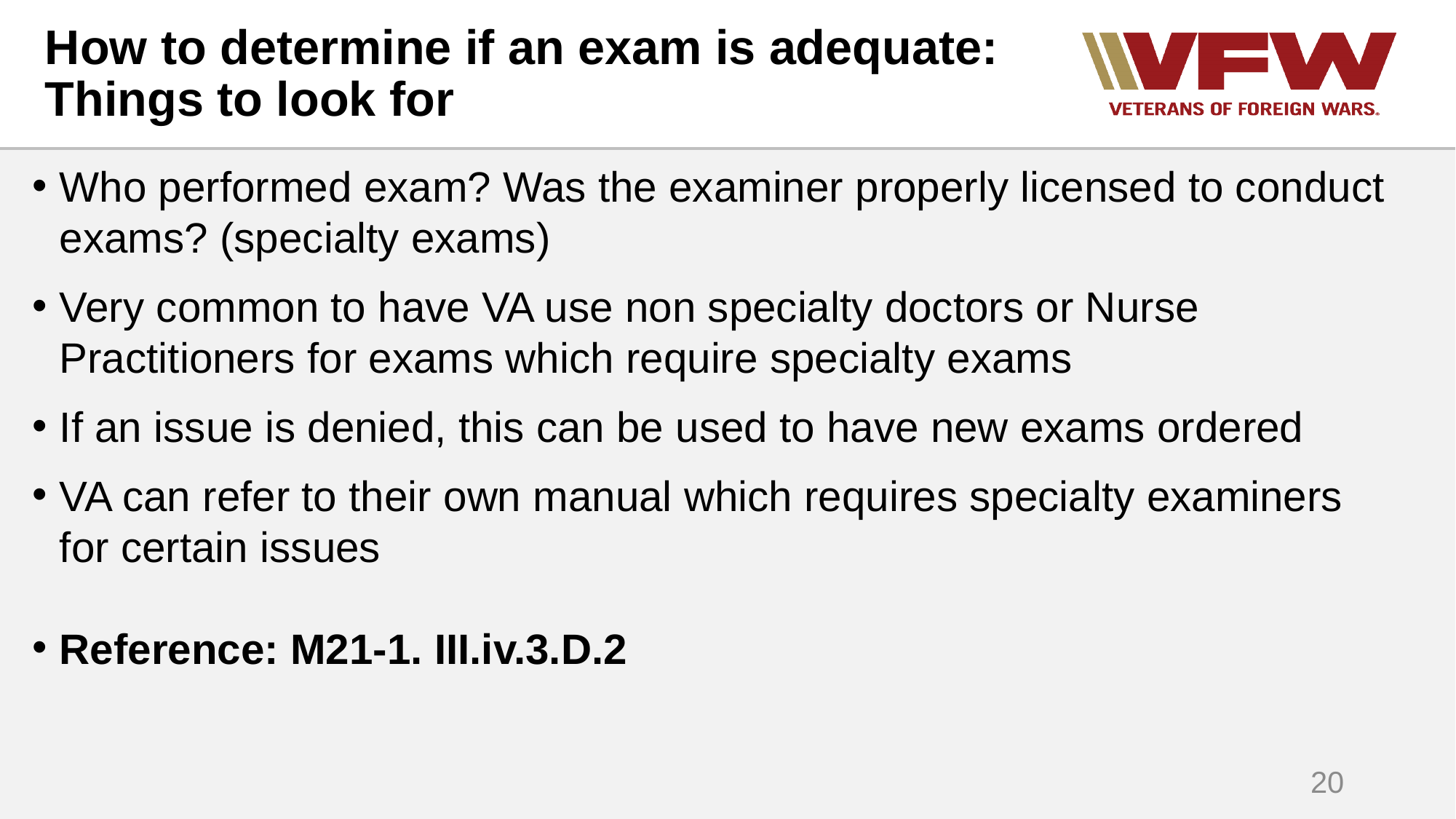

# How to determine if an exam is adequate: Things to look for

Who performed exam? Was the examiner properly licensed to conduct exams? (specialty exams)

Very common to have VA use non specialty doctors or Nurse Practitioners for exams which require specialty exams

If an issue is denied, this can be used to have new exams ordered

VA can refer to their own manual which requires specialty examiners for certain issues

Reference: M21-1. III.iv.3.D.2

20